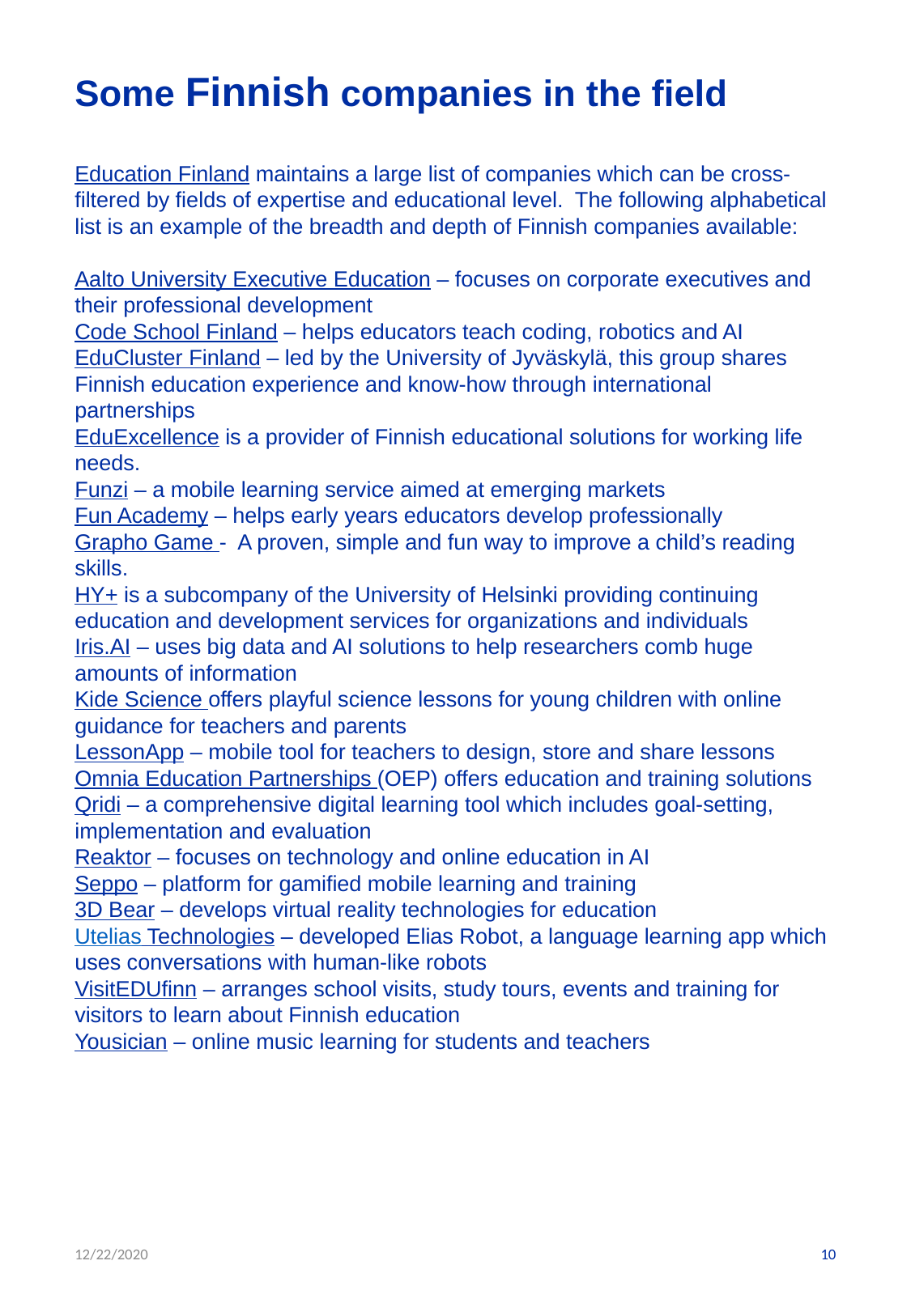

# Some Finnish companies in the field
Education Finland maintains a large list of companies which can be cross-filtered by fields of expertise and educational level.  The following alphabetical list is an example of the breadth and depth of Finnish companies available:

Aalto University Executive Education – focuses on corporate executives and their professional development
Code School Finland – helps educators teach coding, robotics and AI
EduCluster Finland – led by the University of Jyväskylä, this group shares Finnish education experience and know-how through international partnerships
EduExcellence is a provider of Finnish educational solutions for working life needs.
Funzi – a mobile learning service aimed at emerging markets
Fun Academy – helps early years educators develop professionally
Grapho Game -  A proven, simple and fun way to improve a child’s reading skills.
HY+ is a subcompany of the University of Helsinki providing continuing education and development services for organizations and individuals
Iris.AI – uses big data and AI solutions to help researchers comb huge amounts of information
Kide Science offers playful science lessons for young children with online guidance for teachers and parents
LessonApp – mobile tool for teachers to design, store and share lessons
Omnia Education Partnerships (OEP) offers education and training solutions
Qridi – a comprehensive digital learning tool which includes goal-setting, implementation and evaluation
Reaktor – focuses on technology and online education in AI
Seppo – platform for gamified mobile learning and training
3D Bear – develops virtual reality technologies for education
Utelias Technologies – developed Elias Robot, a language learning app which uses conversations with human-like robots
VisitEDUfinn – arranges school visits, study tours, events and training for visitors to learn about Finnish education
Yousician – online music learning for students and teachers

12/22/2020
10